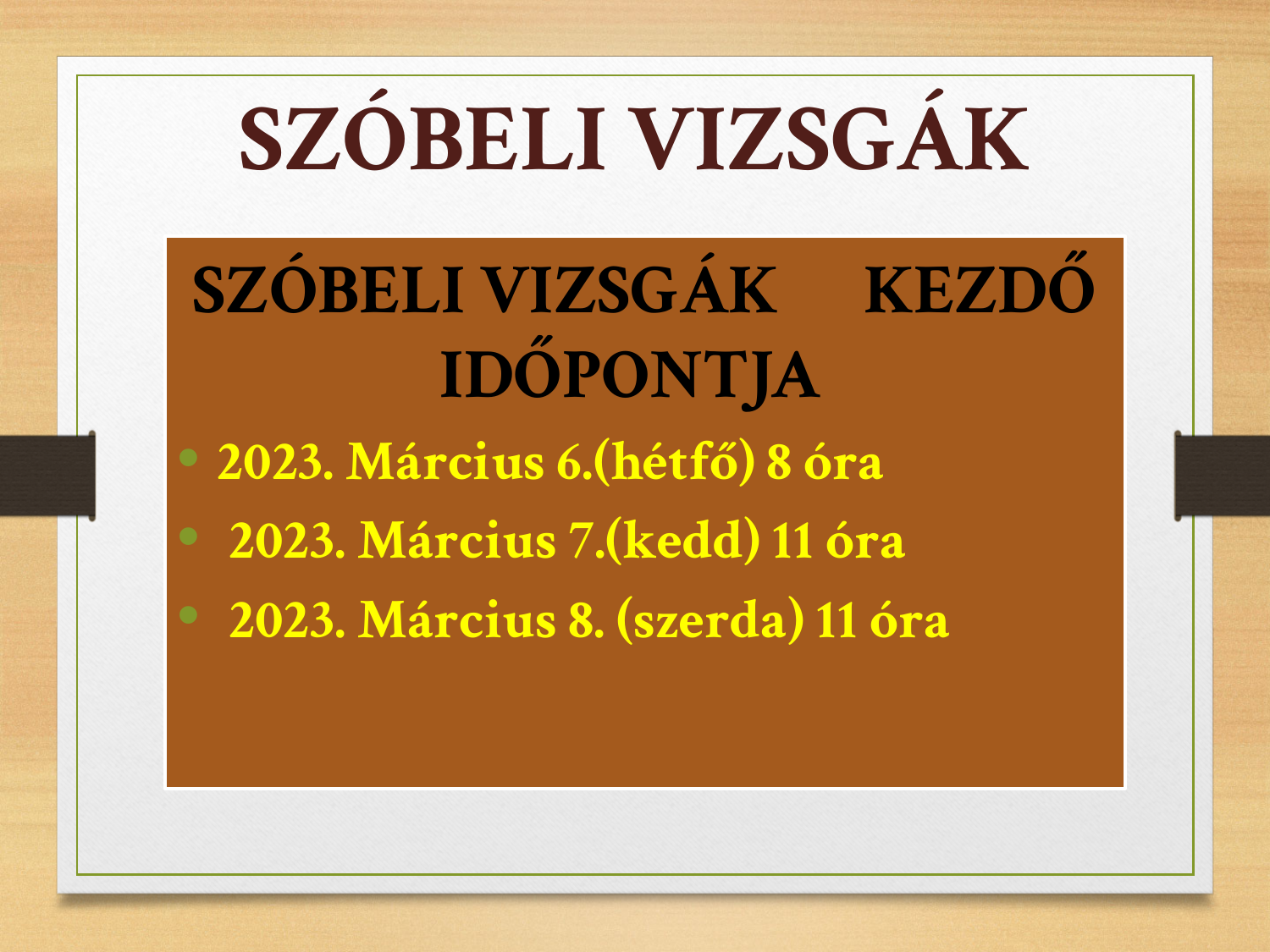

# SZÓBELI VIZSGÁK
SZÓBELI VIZSGÁK      KEZDŐ IDŐPONTJA
2023. Március 6.(hétfő) 8 óra
 2023. Március 7.(kedd) 11 óra
 2023. Március 8. (szerda) 11 óra